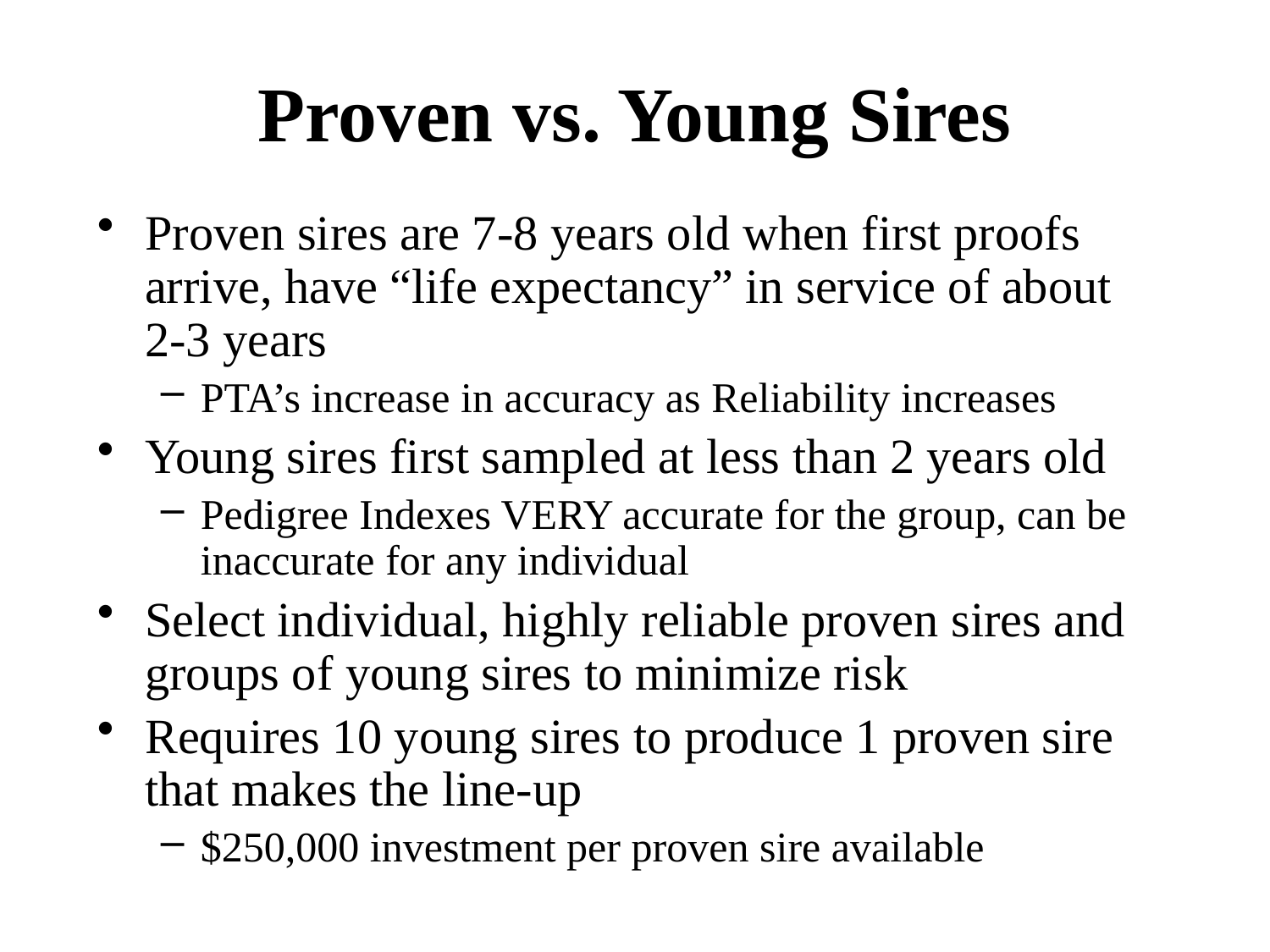

# Proven vs. Young Sires
Proven sires are 7-8 years old when first proofs arrive, have “life expectancy” in service of about 2-3 years
PTA’s increase in accuracy as Reliability increases
Young sires first sampled at less than 2 years old
Pedigree Indexes VERY accurate for the group, can be inaccurate for any individual
Select individual, highly reliable proven sires and groups of young sires to minimize risk
Requires 10 young sires to produce 1 proven sire that makes the line-up
$250,000 investment per proven sire available